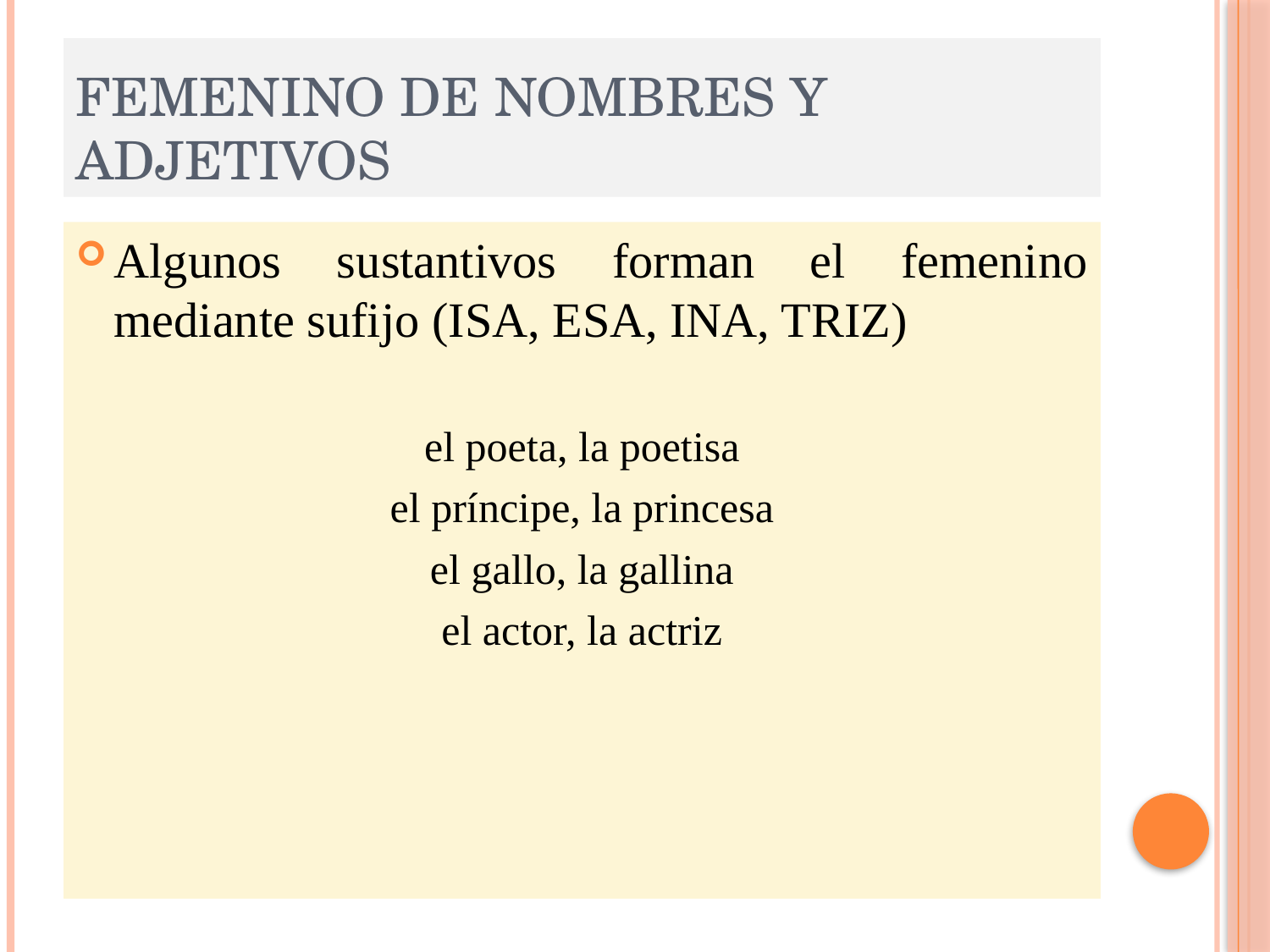

# FEMENINO DE NOMBRES Y ADJETIVOS
Algunos sustantivos forman el femenino mediante sufijo (ISA, ESA, INA, TRIZ)

el poeta, la poetisa
el príncipe, la princesa
el gallo, la gallina
el actor, la actriz